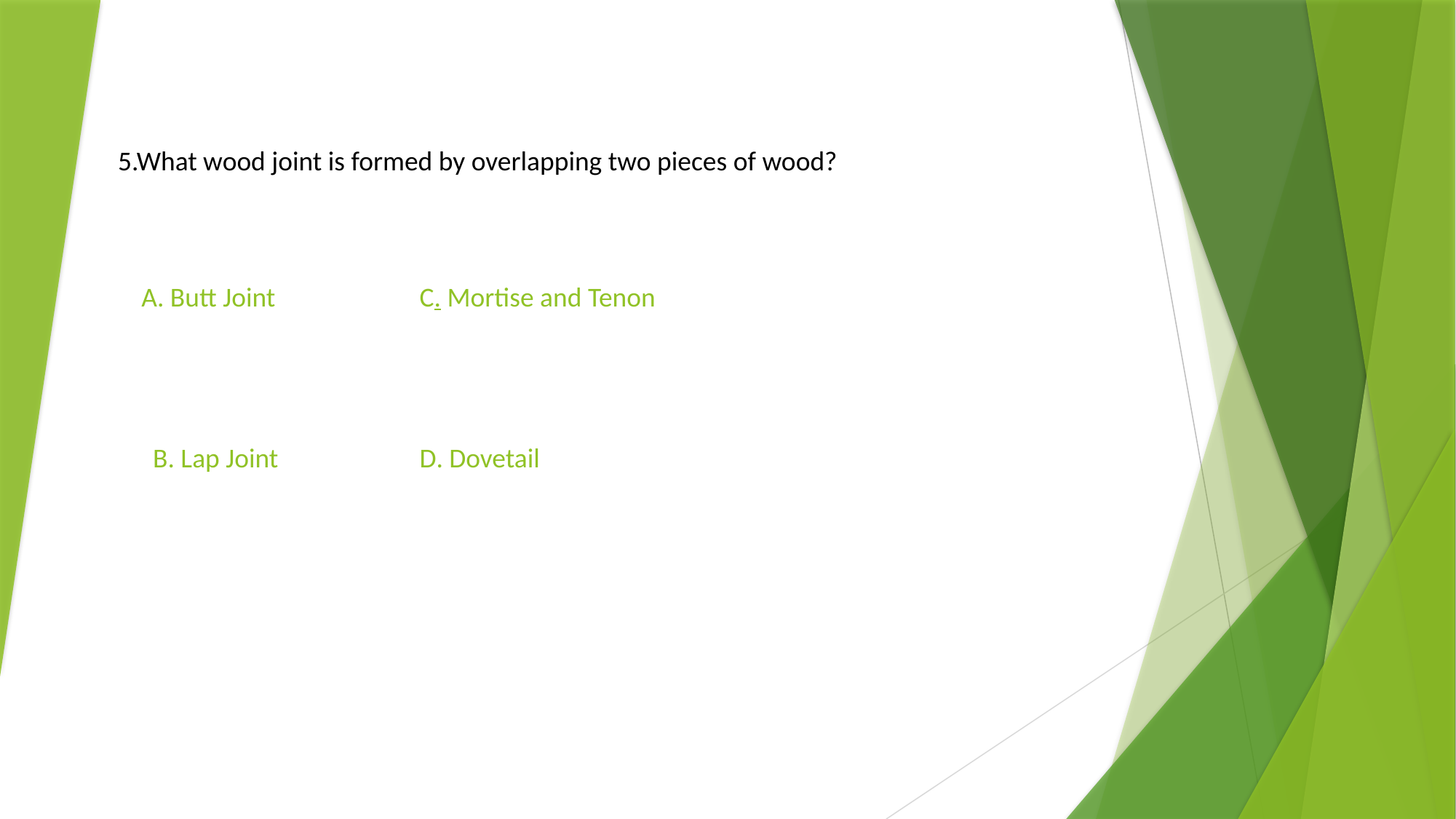

5.What wood joint is formed by overlapping two pieces of wood?
A. Butt Joint
C. Mortise and Tenon
B. Lap Joint
D. Dovetail